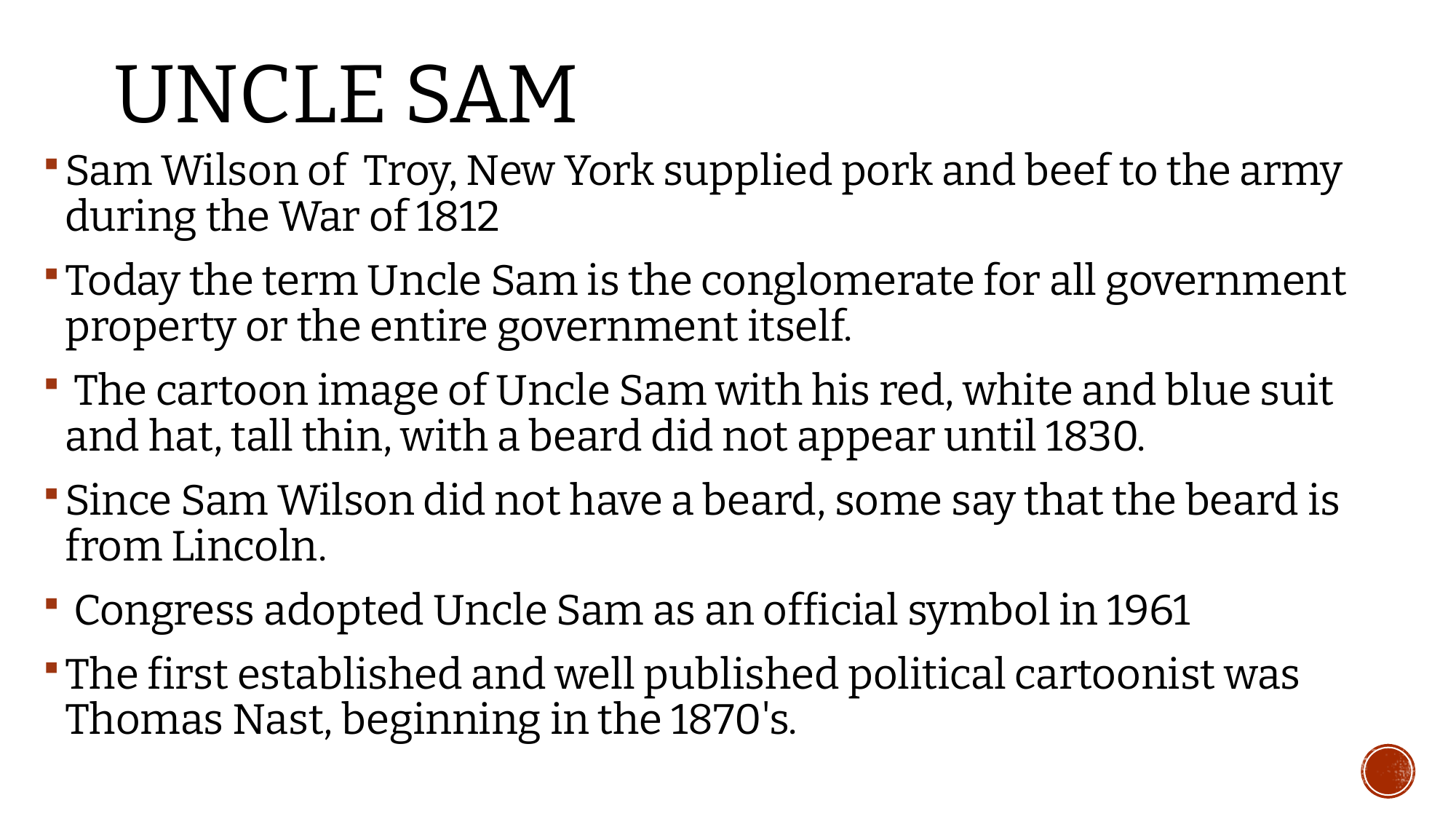

# Uncle sam
Sam Wilson of  Troy, New York supplied pork and beef to the army during the War of 1812
Today the term Uncle Sam is the conglomerate for all government property or the entire government itself.
 The cartoon image of Uncle Sam with his red, white and blue suit and hat, tall thin, with a beard did not appear until 1830.
Since Sam Wilson did not have a beard, some say that the beard is from Lincoln.
 Congress adopted Uncle Sam as an official symbol in 1961
The first established and well published political cartoonist was Thomas Nast, beginning in the 1870's.